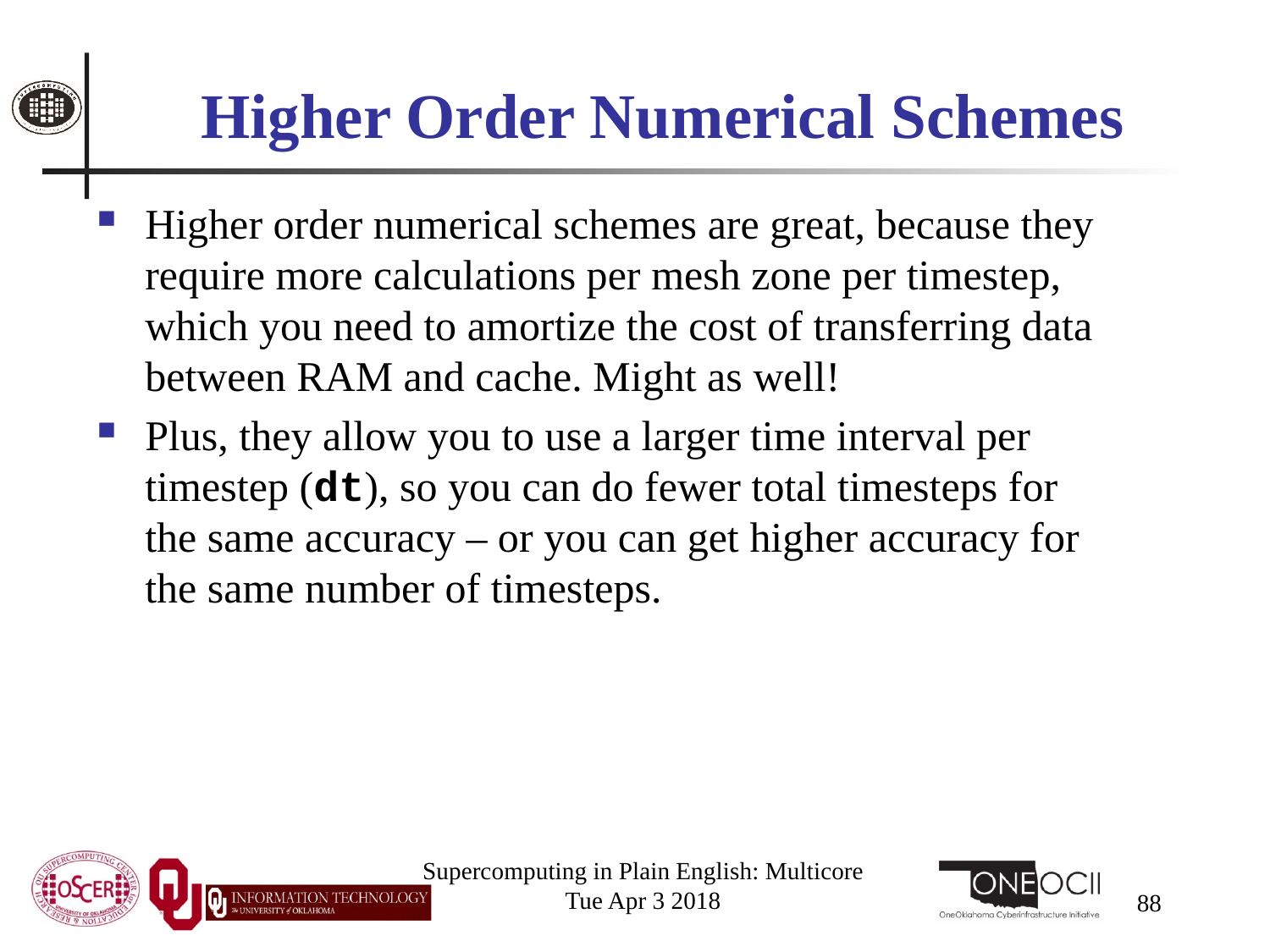

# Higher Order Numerical Schemes
Higher order numerical schemes are great, because they require more calculations per mesh zone per timestep,   which you need to amortize the cost of transferring data between RAM and cache. Might as well!
Plus, they allow you to use a larger time interval per timestep (dt), so you can do fewer total timesteps for       the same accuracy – or you can get higher accuracy for     the same number of timesteps.
Supercomputing in Plain English: Multicore
Tue Apr 3 2018
88